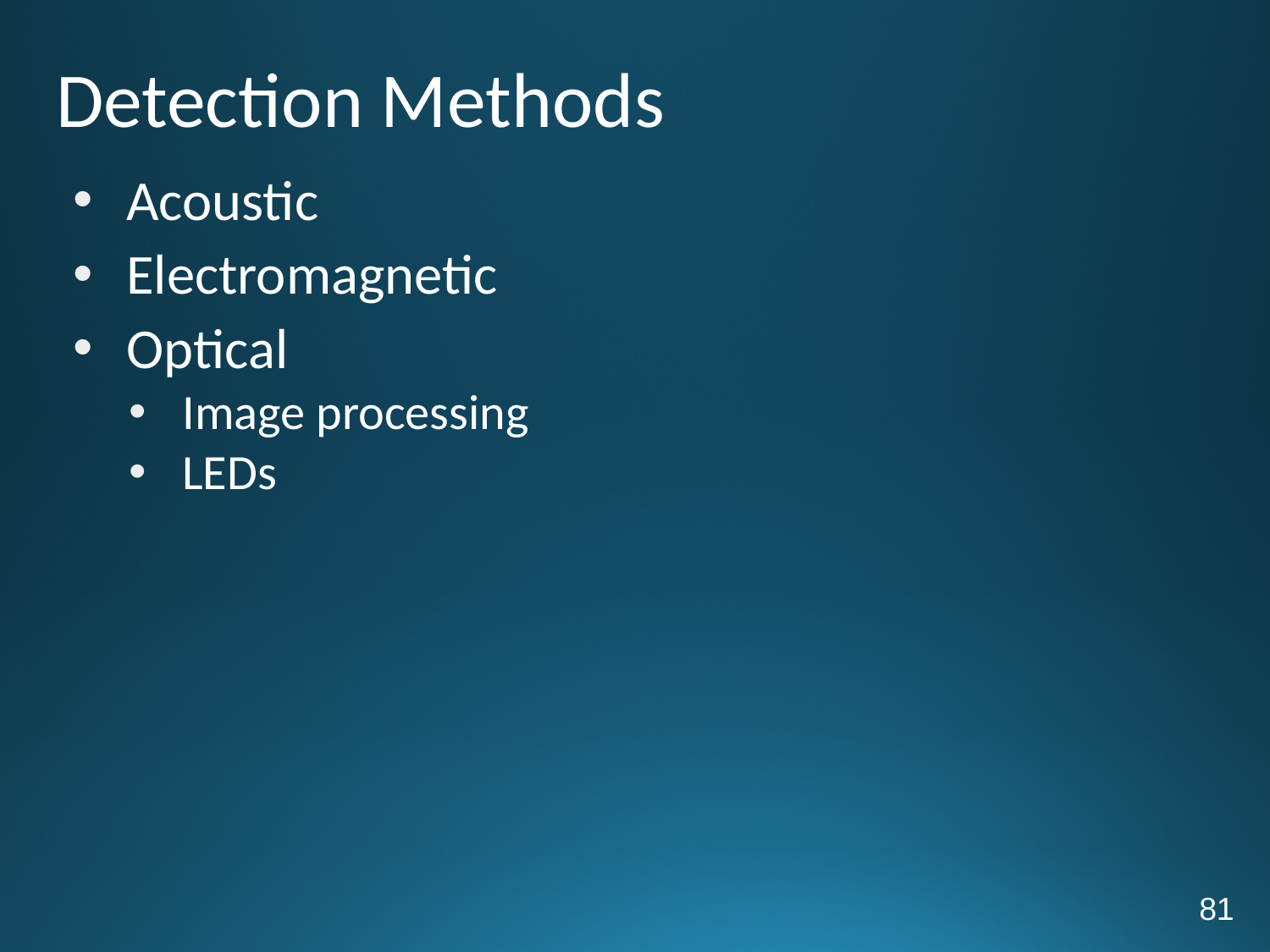

# Detection Methods
Acoustic
Electromagnetic
Optical
Image processing
LEDs

81